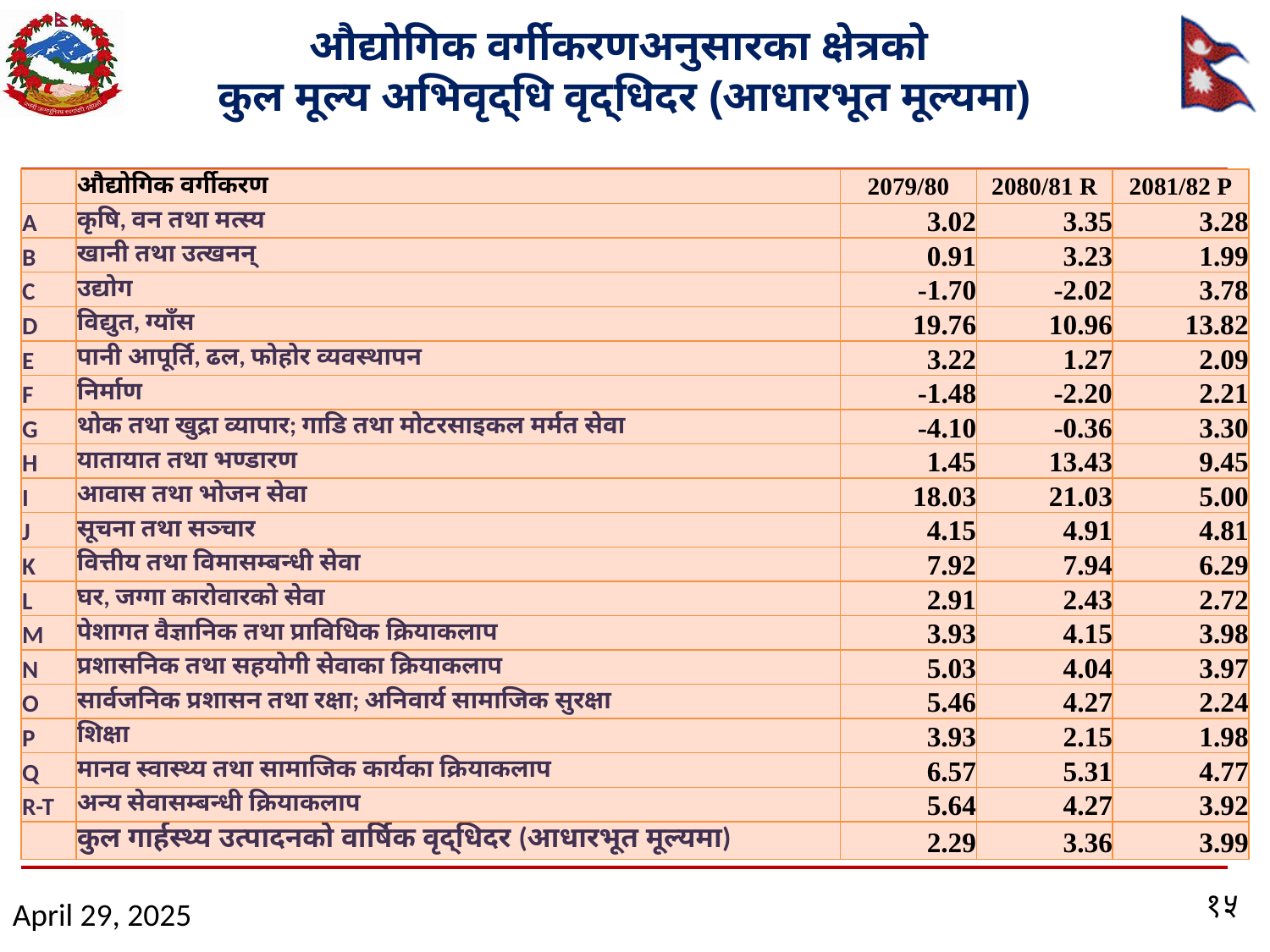

# औद्योगिक वर्गीकरणअनुसारका क्षेत्रको कुल मूल्य अभिवृद्धि वृद्धिदर (आधारभूत मूल्यमा)
|  | औद्योगिक वर्गीकरण | 2079/80 | 2080/81 R | 2081/82 P |
| --- | --- | --- | --- | --- |
| A | कृषि, वन तथा मत्स्य | 3.02 | 3.35 | 3.28 |
| B | खानी तथा उत्खनन् | 0.91 | 3.23 | 1.99 |
| C | उद्योग | -1.70 | -2.02 | 3.78 |
| D | विद्युत, ग्याँस | 19.76 | 10.96 | 13.82 |
| E | पानी आपूर्ति, ढल, फोहोर व्यवस्थापन | 3.22 | 1.27 | 2.09 |
| F | निर्माण | -1.48 | -2.20 | 2.21 |
| G | थोक तथा खुद्रा व्यापार; गाडि तथा मोटरसाइकल मर्मत सेवा | -4.10 | -0.36 | 3.30 |
| H | यातायात तथा भण्डारण | 1.45 | 13.43 | 9.45 |
| I | आवास तथा भोजन सेवा | 18.03 | 21.03 | 5.00 |
| J | सूचना तथा सञ्चार | 4.15 | 4.91 | 4.81 |
| K | वित्तीय तथा विमासम्बन्धी सेवा | 7.92 | 7.94 | 6.29 |
| L | घर, जग्गा कारोवारको सेवा | 2.91 | 2.43 | 2.72 |
| M | पेशागत वैज्ञानिक तथा प्राविधिक क्रियाकलाप | 3.93 | 4.15 | 3.98 |
| N | प्रशासनिक तथा सहयोगी सेवाका क्रियाकलाप | 5.03 | 4.04 | 3.97 |
| O | सार्वजनिक प्रशासन तथा रक्षा; अनिवार्य सामाजिक सुरक्षा | 5.46 | 4.27 | 2.24 |
| P | शिक्षा | 3.93 | 2.15 | 1.98 |
| Q | मानव स्वास्थ्य तथा सामाजिक कार्यका क्रियाकलाप | 6.57 | 5.31 | 4.77 |
| R-T | अन्य सेवासम्बन्धी क्रियाकलाप | 5.64 | 4.27 | 3.92 |
|  | कुल गार्हस्थ्य उत्पादनको वार्षिक वृद्धिदर (आधारभूत मूल्यमा) | 2.29 | 3.36 | 3.99 |
१५
April 29, 2025